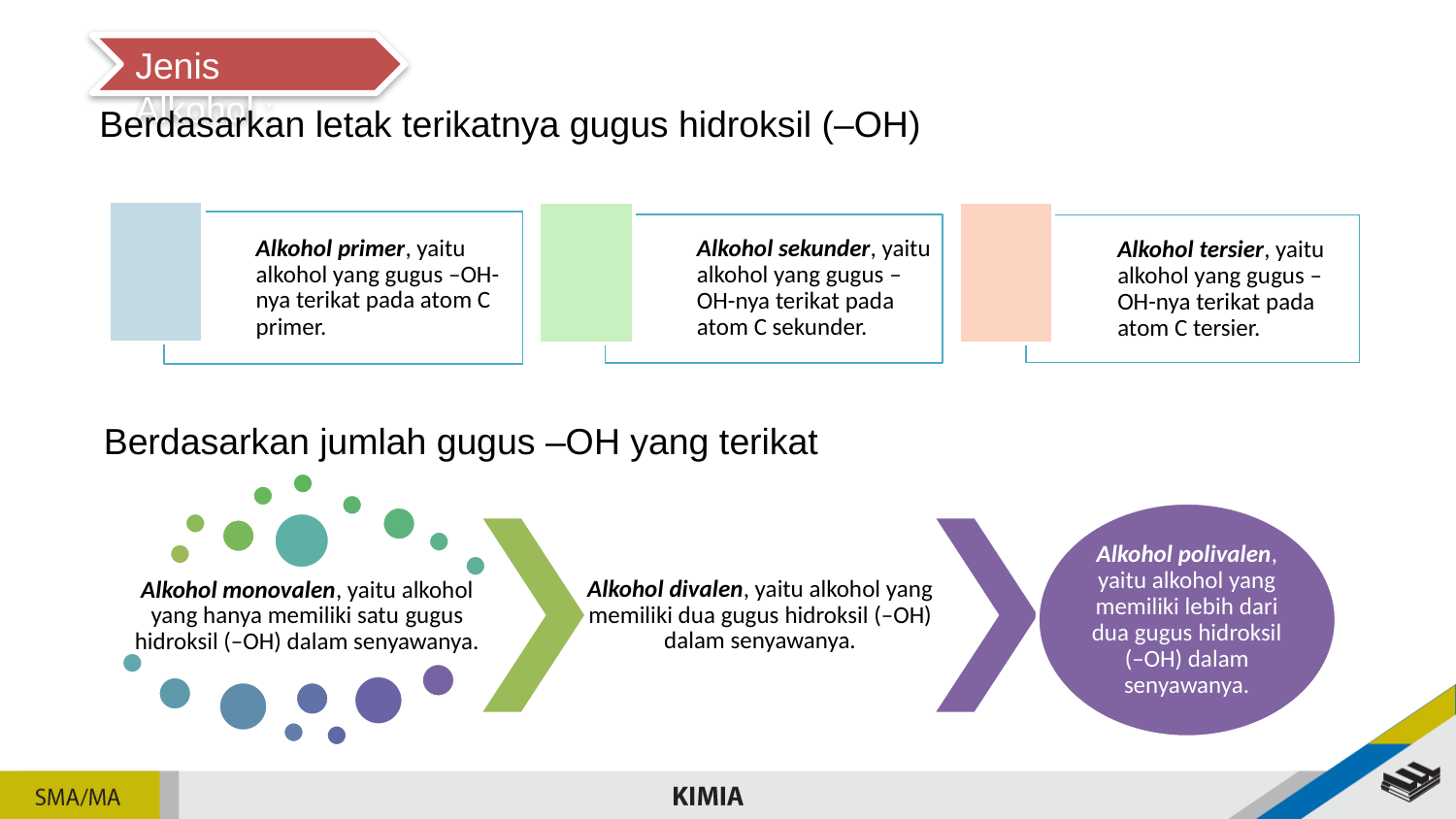

Jenis Alkohol :
Berdasarkan letak terikatnya gugus hidroksil (–OH)
Alkohol primer, yaitu alkohol yang gugus –OH-nya terikat pada atom C primer.
Alkohol sekunder, yaitu alkohol yang gugus –OH-nya terikat pada atom C sekunder.
Alkohol tersier, yaitu alkohol yang gugus –OH-nya terikat pada atom C tersier.
Berdasarkan jumlah gugus –OH yang terikat
Alkohol monovalen, yaitu alkohol yang hanya memiliki satu gugus hidroksil (–OH) dalam senyawanya.
Alkohol divalen, yaitu alkohol yang memiliki dua gugus hidroksil (–OH) dalam senyawanya.
Alkohol polivalen, yaitu alkohol yang memiliki lebih dari dua gugus hidroksil (–OH) dalam senyawanya.